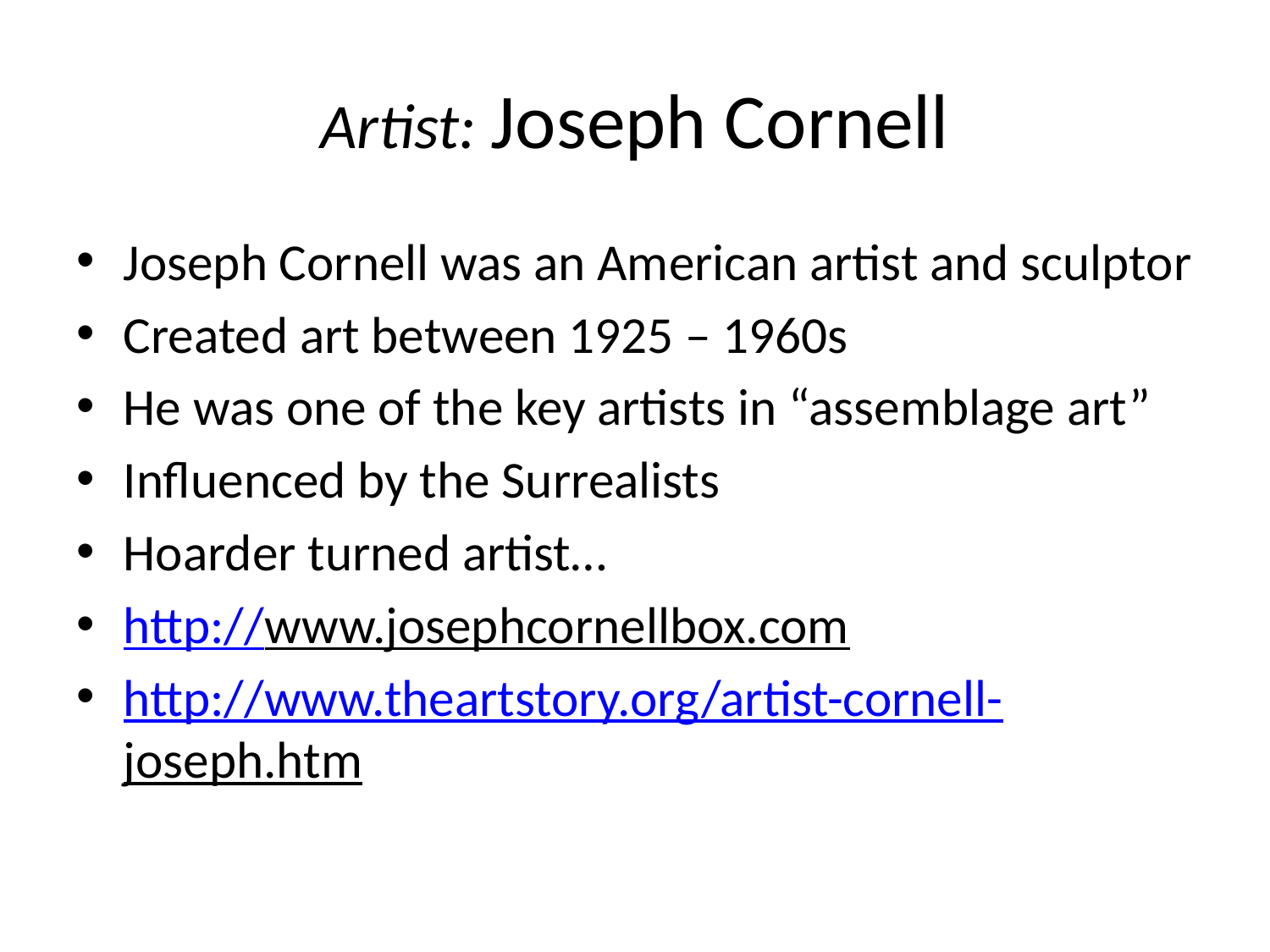

# Artist: Joseph Cornell
Joseph Cornell was an American artist and sculptor
Created art between 1925 – 1960s
He was one of the key artists in “assemblage art”
Influenced by the Surrealists
Hoarder turned artist…
http://www.josephcornellbox.com
http://www.theartstory.org/artist-cornell-joseph.htm